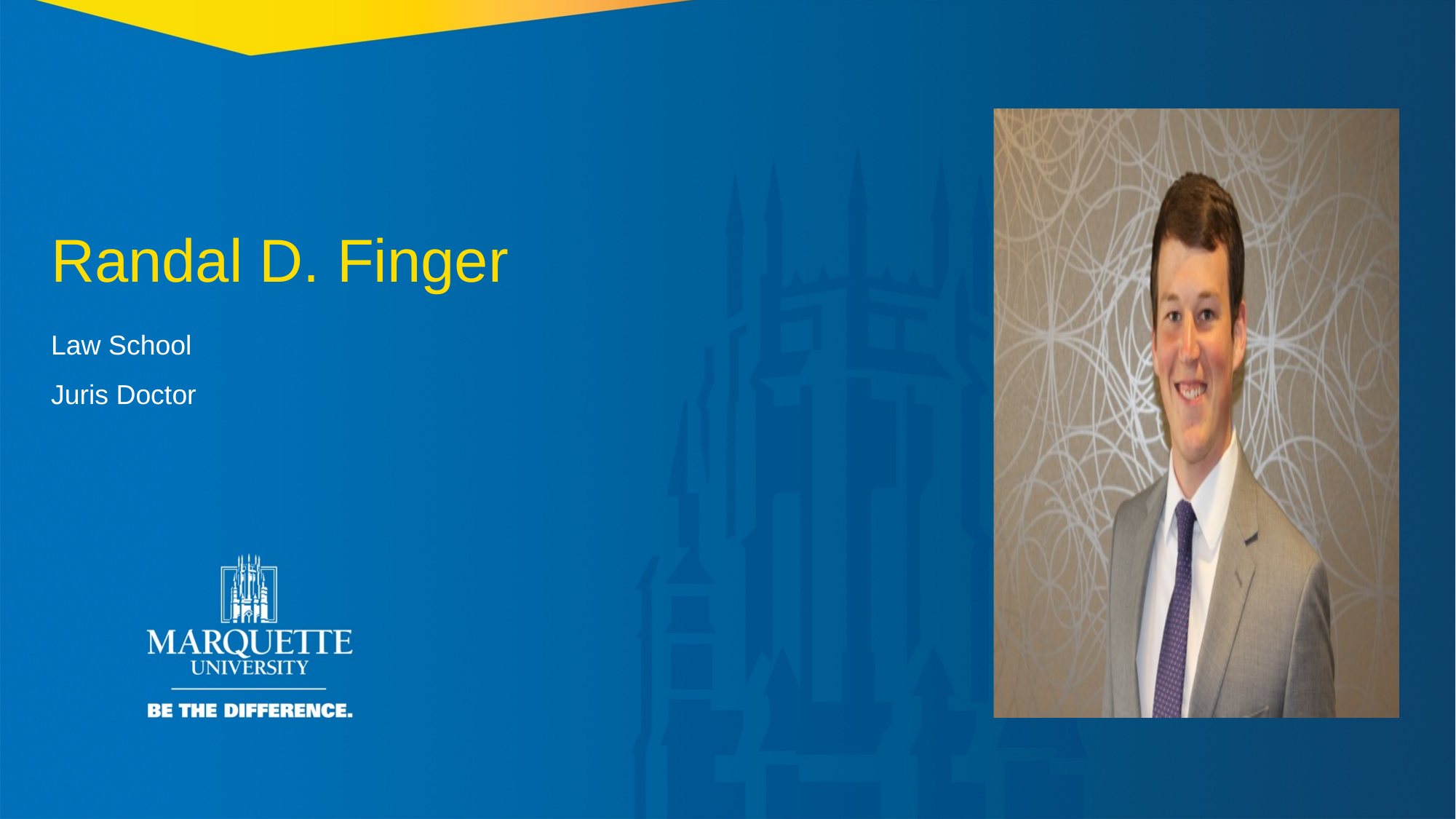

Randal D. Finger
Law School
Juris Doctor